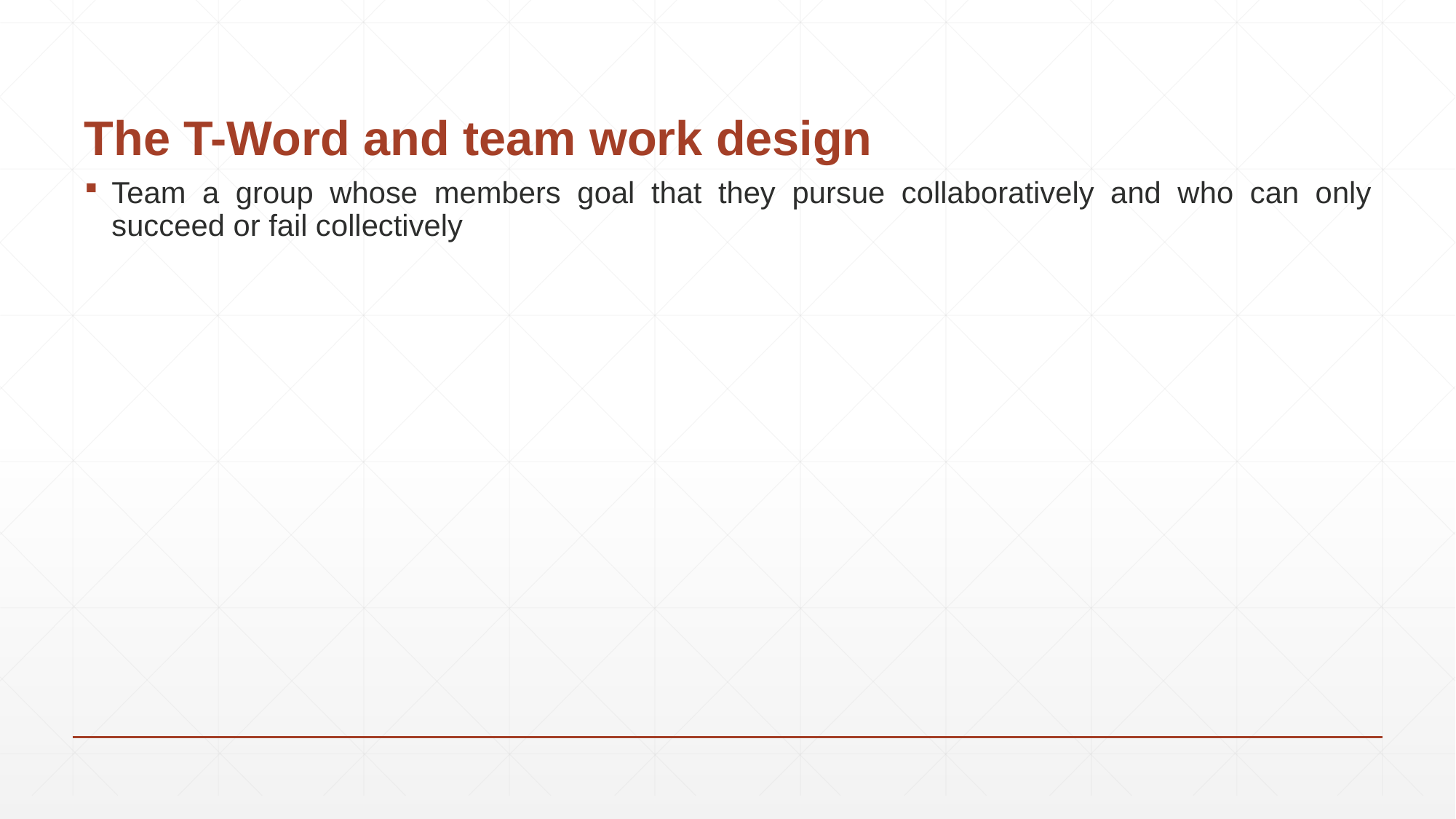

# The T-Word and team work design
Team a group whose members goal that they pursue collaboratively and who can only succeed or fail collectively